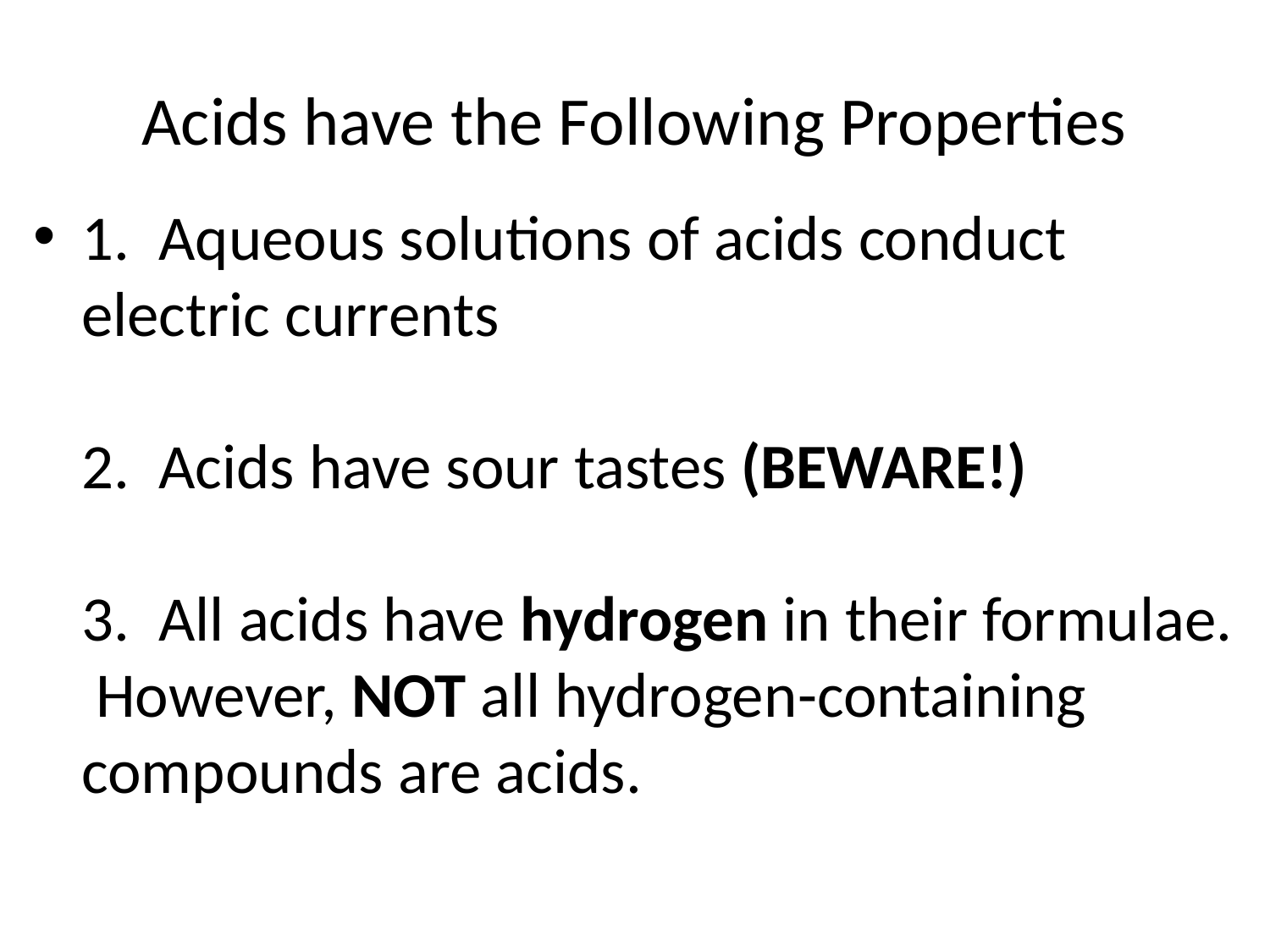

# Acids have the Following Properties
1.  Aqueous solutions of acids conduct electric currents
2.  Acids have sour tastes (BEWARE!)
3.  All acids have hydrogen in their formulae.  However, NOT all hydrogen-containing compounds are acids.